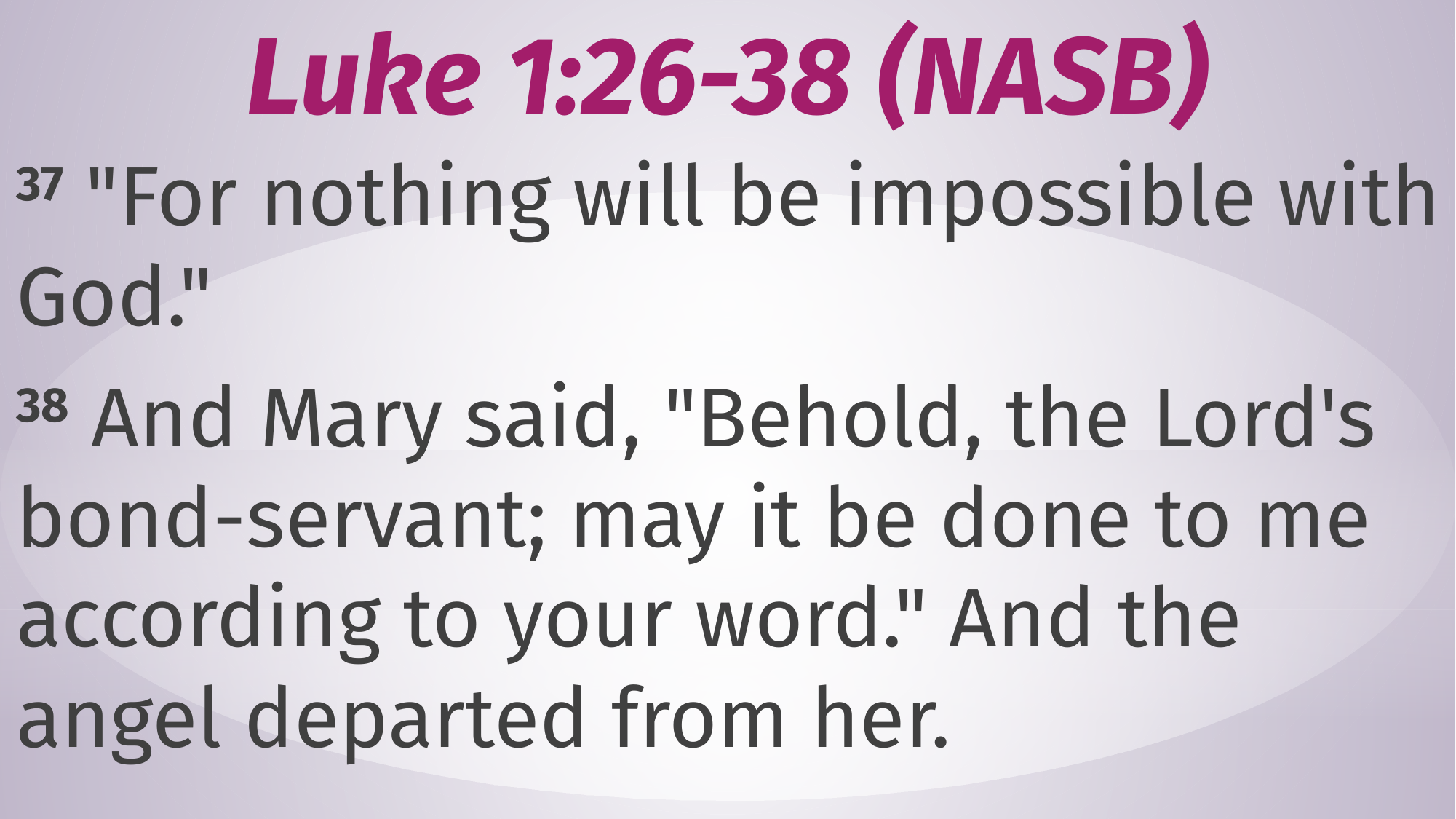

# Luke 1:26-38 (NASB)
37 "For nothing will be impossible with God."
38 And Mary said, "Behold, the Lord's bond-servant; may it be done to me according to your word." And the angel departed from her.